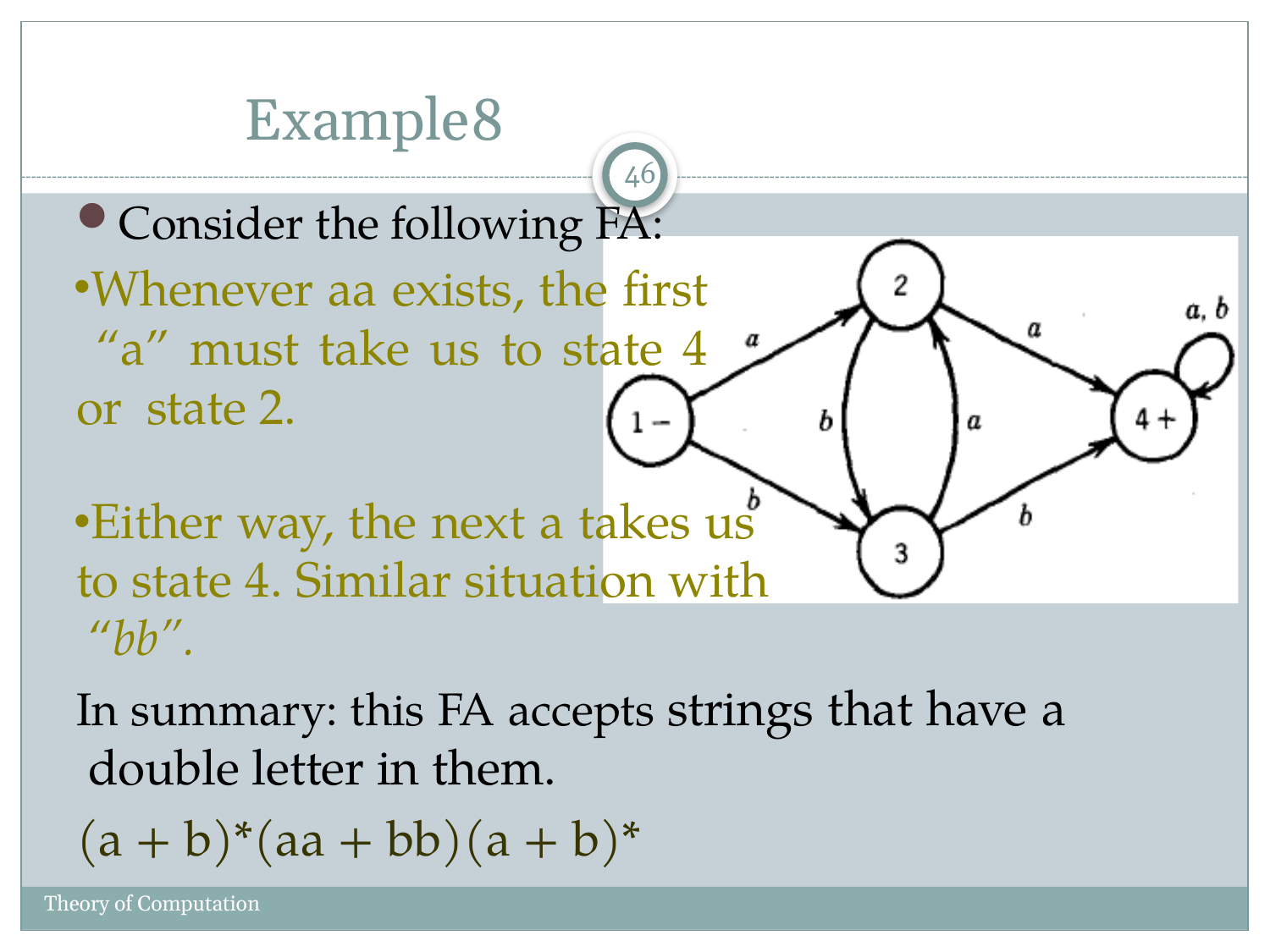

# Example8
46
Consider the following FA:
Whenever aa exists, the first  “a” must take us to state 4 or  state 2.

Either way, the next a takes us  to state 4. Similar situation with  “bb”.
In summary: this FA accepts strings that have a  double letter in them.
(a + b)*(aa + bb)(a + b)*

Theory of Computation